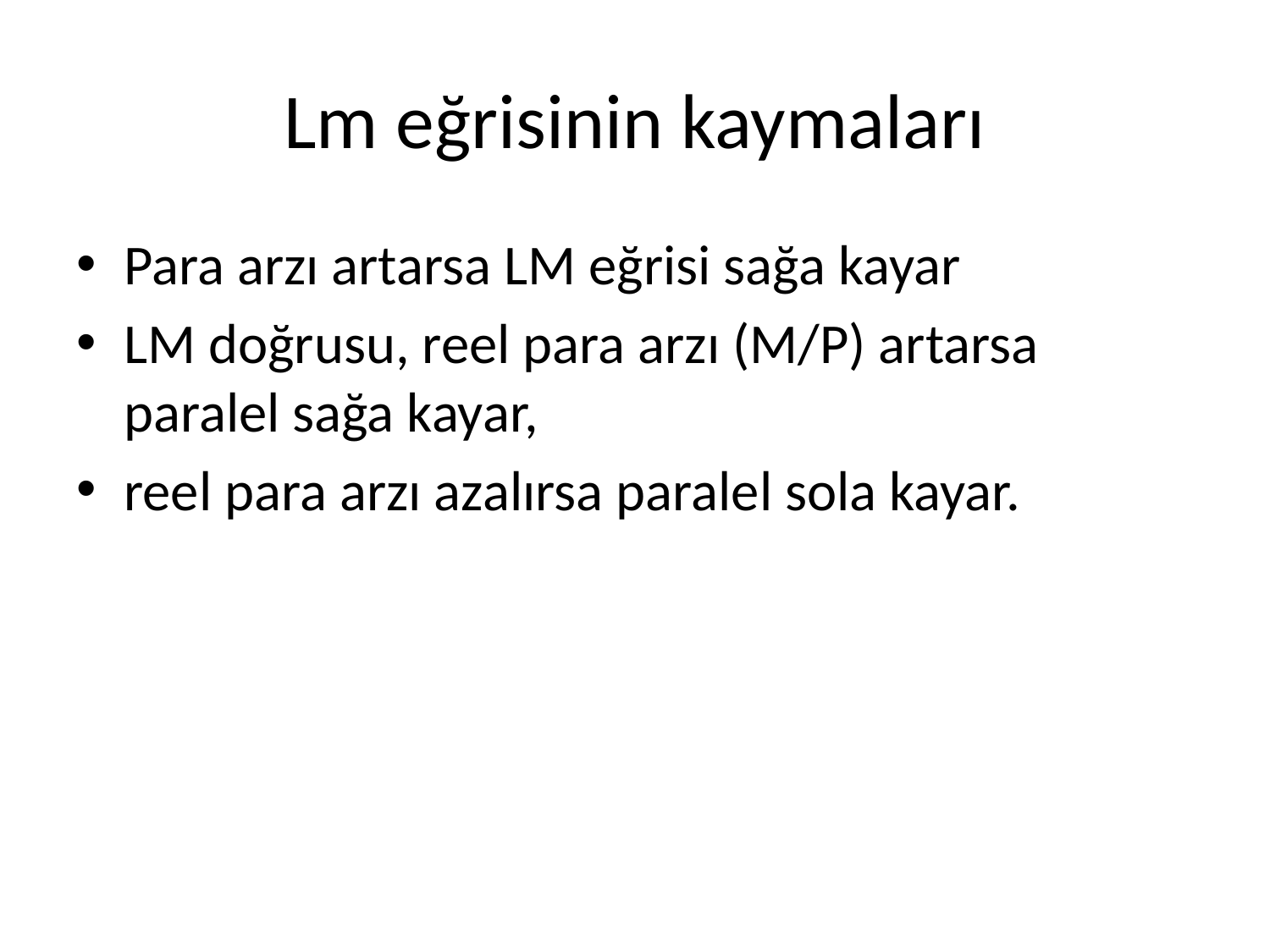

# Lm eğrisinin kaymaları
Para arzı artarsa LM eğrisi sağa kayar
LM doğrusu, reel para arzı (M/P) artarsa paralel sağa kayar,
reel para arzı azalırsa paralel sola kayar.